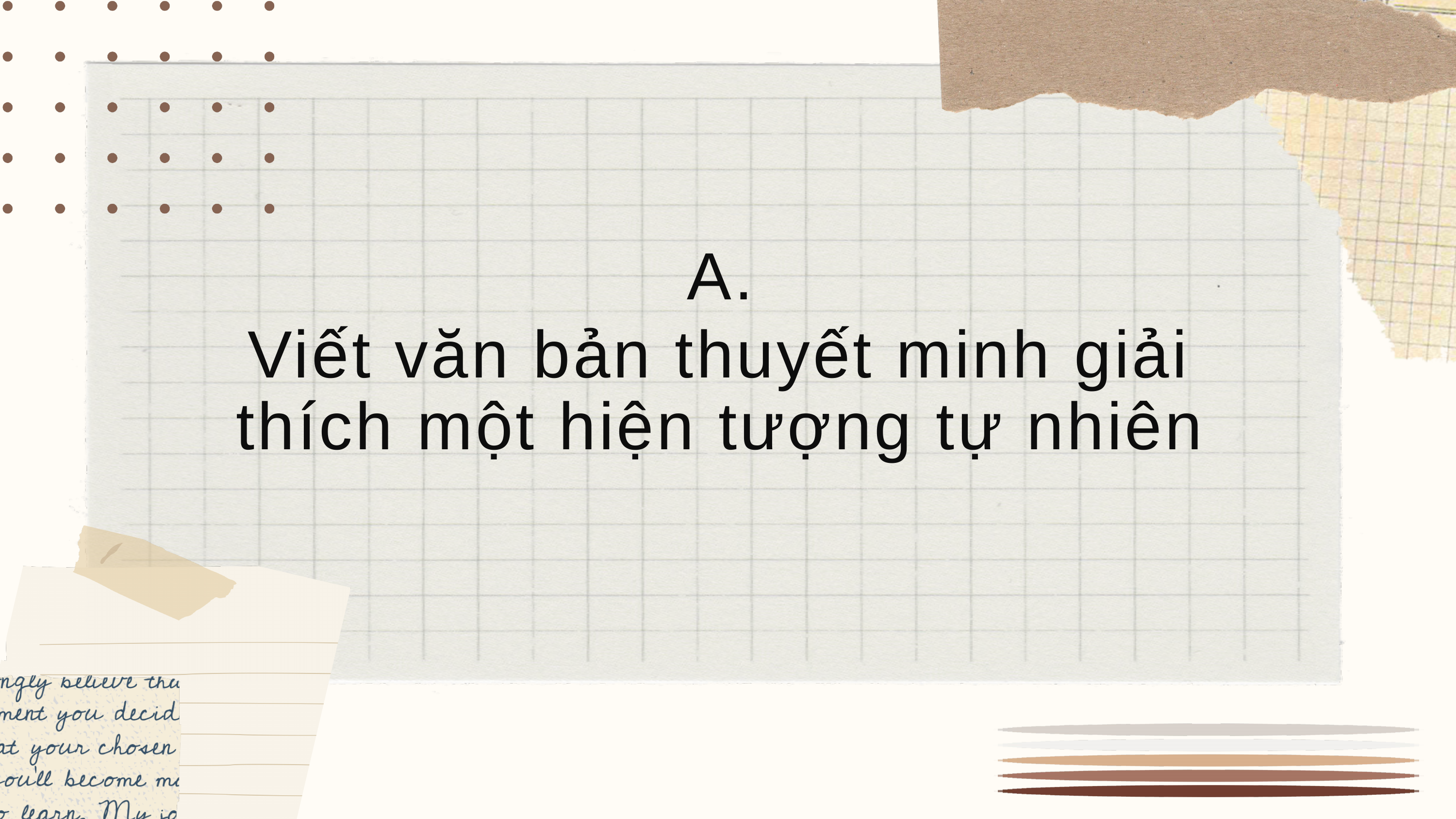

A.
Viết văn bản thuyết minh giải thích một hiện tượng tự nhiên